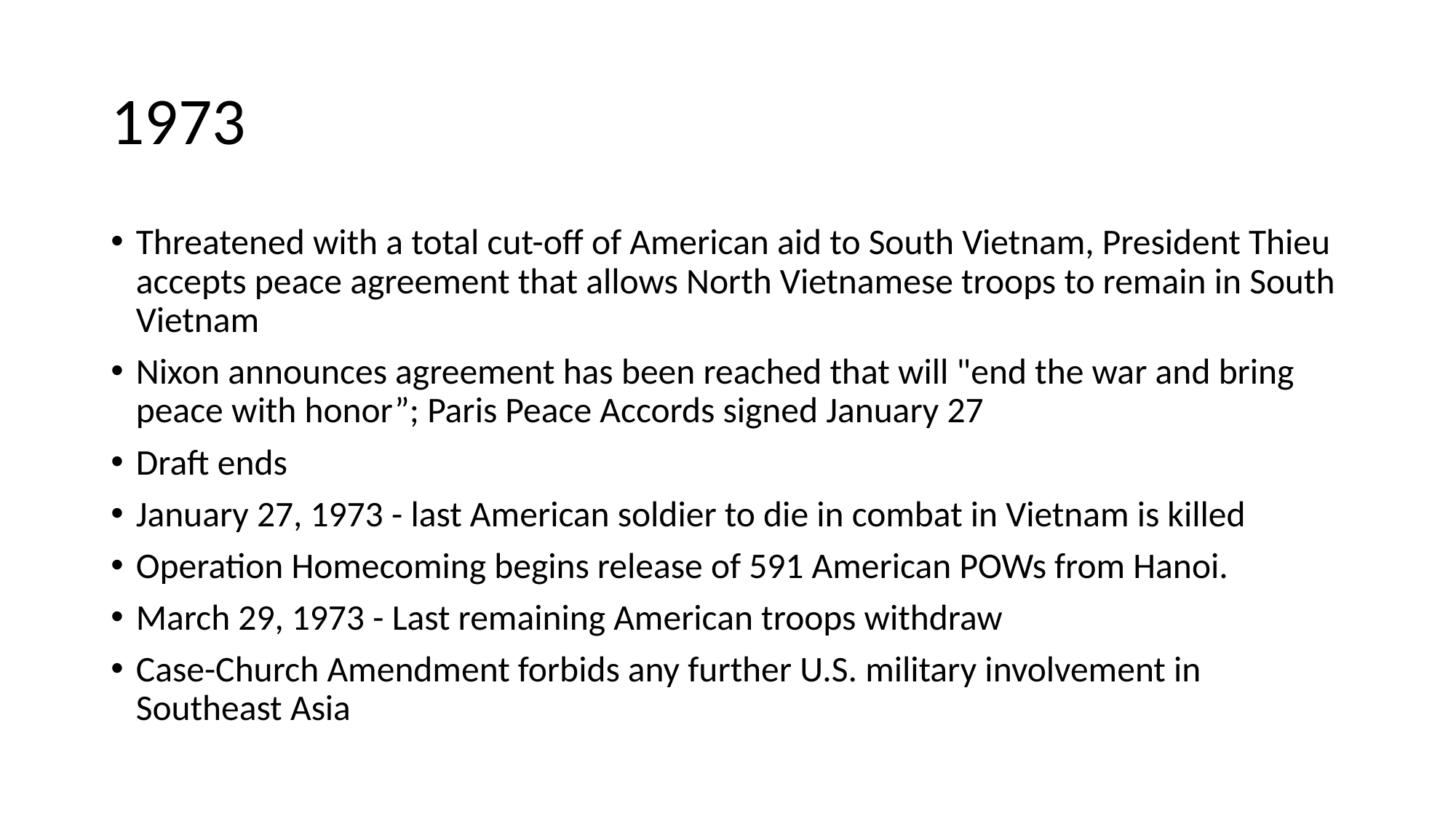

# 1973
Threatened with a total cut-off of American aid to South Vietnam, President Thieu accepts peace agreement that allows North Vietnamese troops to remain in South Vietnam
Nixon announces agreement has been reached that will "end the war and bring peace with honor”; Paris Peace Accords signed January 27
Draft ends
January 27, 1973 - last American soldier to die in combat in Vietnam is killed
Operation Homecoming begins release of 591 American POWs from Hanoi.
March 29, 1973 - Last remaining American troops withdraw
Case-Church Amendment forbids any further U.S. military involvement in Southeast Asia